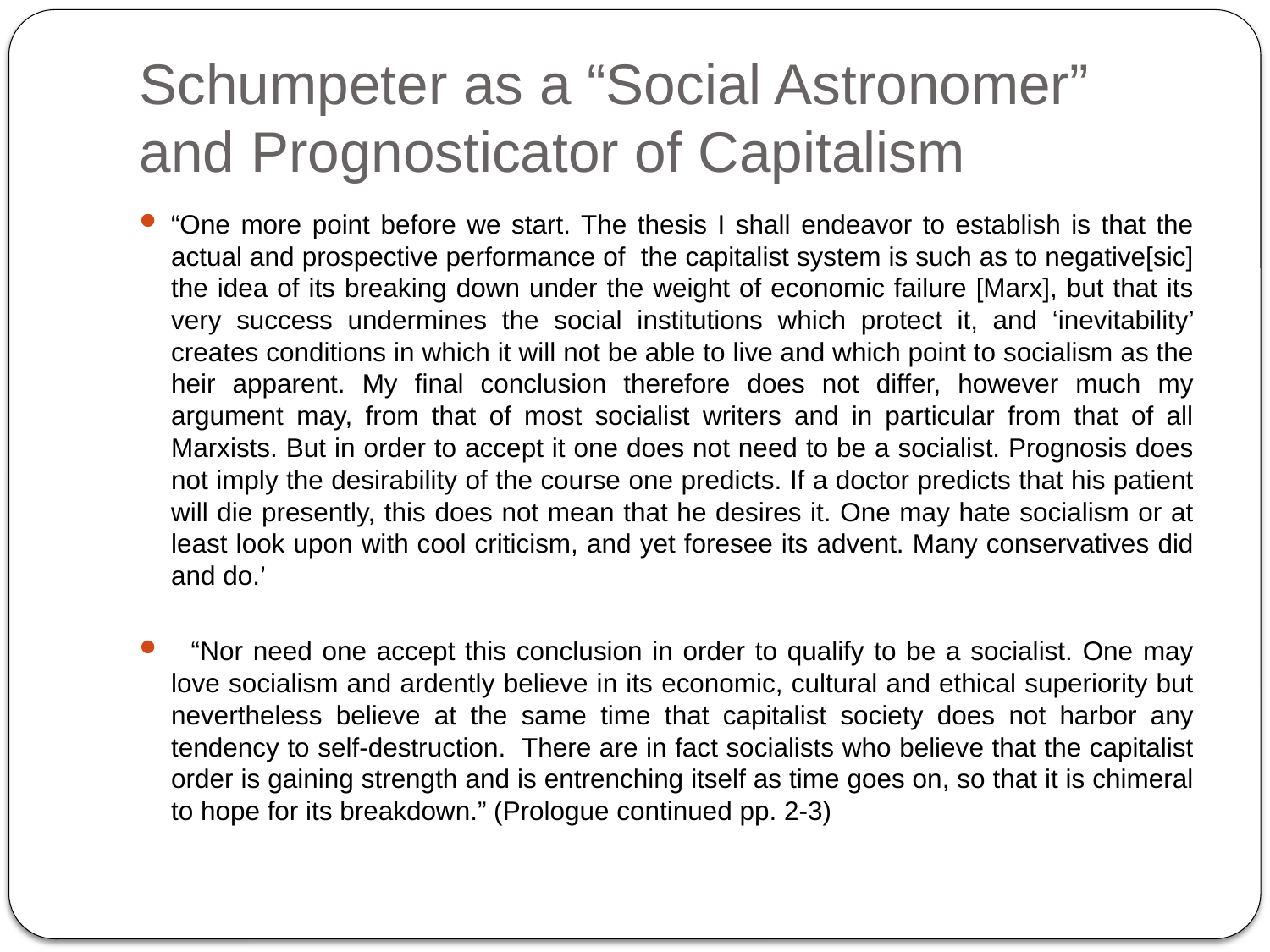

# Schumpeter as a “Social Astronomer” and Prognosticator of Capitalism
“One more point before we start. The thesis I shall endeavor to establish is that the actual and prospective performance of  the capitalist system is such as to negative[sic] the idea of its breaking down under the weight of economic failure [Marx], but that its very success undermines the social institutions which protect it, and ‘inevitability’ creates conditions in which it will not be able to live and which point to socialism as the heir apparent. My final conclusion therefore does not differ, however much my argument may, from that of most socialist writers and in particular from that of all Marxists. But in order to accept it one does not need to be a socialist. Prognosis does not imply the desirability of the course one predicts. If a doctor predicts that his patient will die presently, this does not mean that he desires it. One may hate socialism or at least look upon with cool criticism, and yet foresee its advent. Many conservatives did and do.’

  “Nor need one accept this conclusion in order to qualify to be a socialist. One may love socialism and ardently believe in its economic, cultural and ethical superiority but nevertheless believe at the same time that capitalist society does not harbor any tendency to self-destruction.  There are in fact socialists who believe that the capitalist order is gaining strength and is entrenching itself as time goes on, so that it is chimeral to hope for its breakdown.” (Prologue continued pp. 2-3)